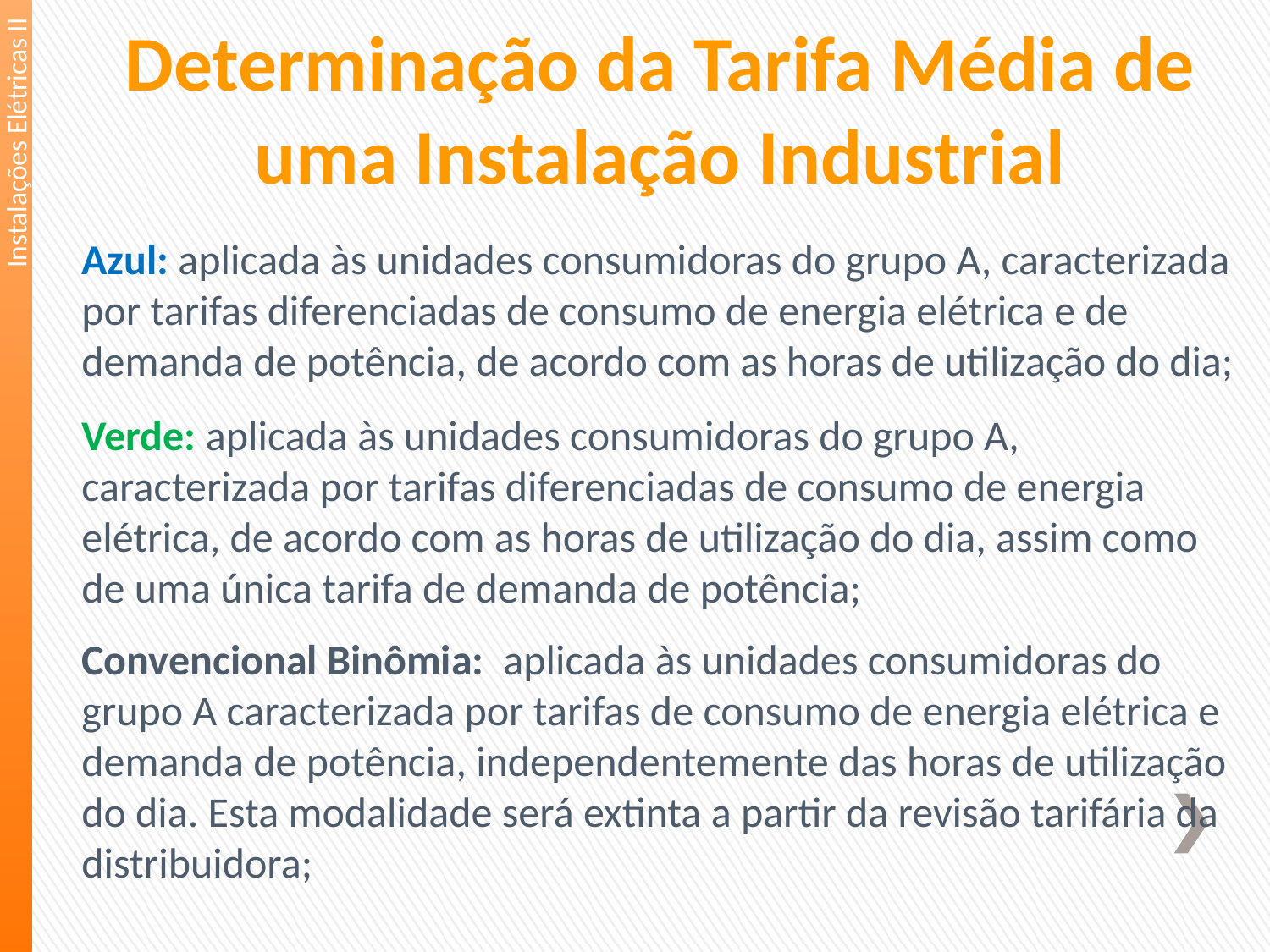

Determinação da Tarifa Média de uma Instalação Industrial
Instalações Elétricas II
Azul: aplicada às unidades consumidoras do grupo A, caracterizada por tarifas diferenciadas de consumo de energia elétrica e de demanda de potência, de acordo com as horas de utilização do dia;

Verde: aplicada às unidades consumidoras do grupo A, caracterizada por tarifas diferenciadas de consumo de energia elétrica, de acordo com as horas de utilização do dia, assim como de uma única tarifa de demanda de potência;

Convencional Binômia:  aplicada às unidades consumidoras do grupo A caracterizada por tarifas de consumo de energia elétrica e demanda de potência, independentemente das horas de utilização do dia. Esta modalidade será extinta a partir da revisão tarifária da distribuidora;